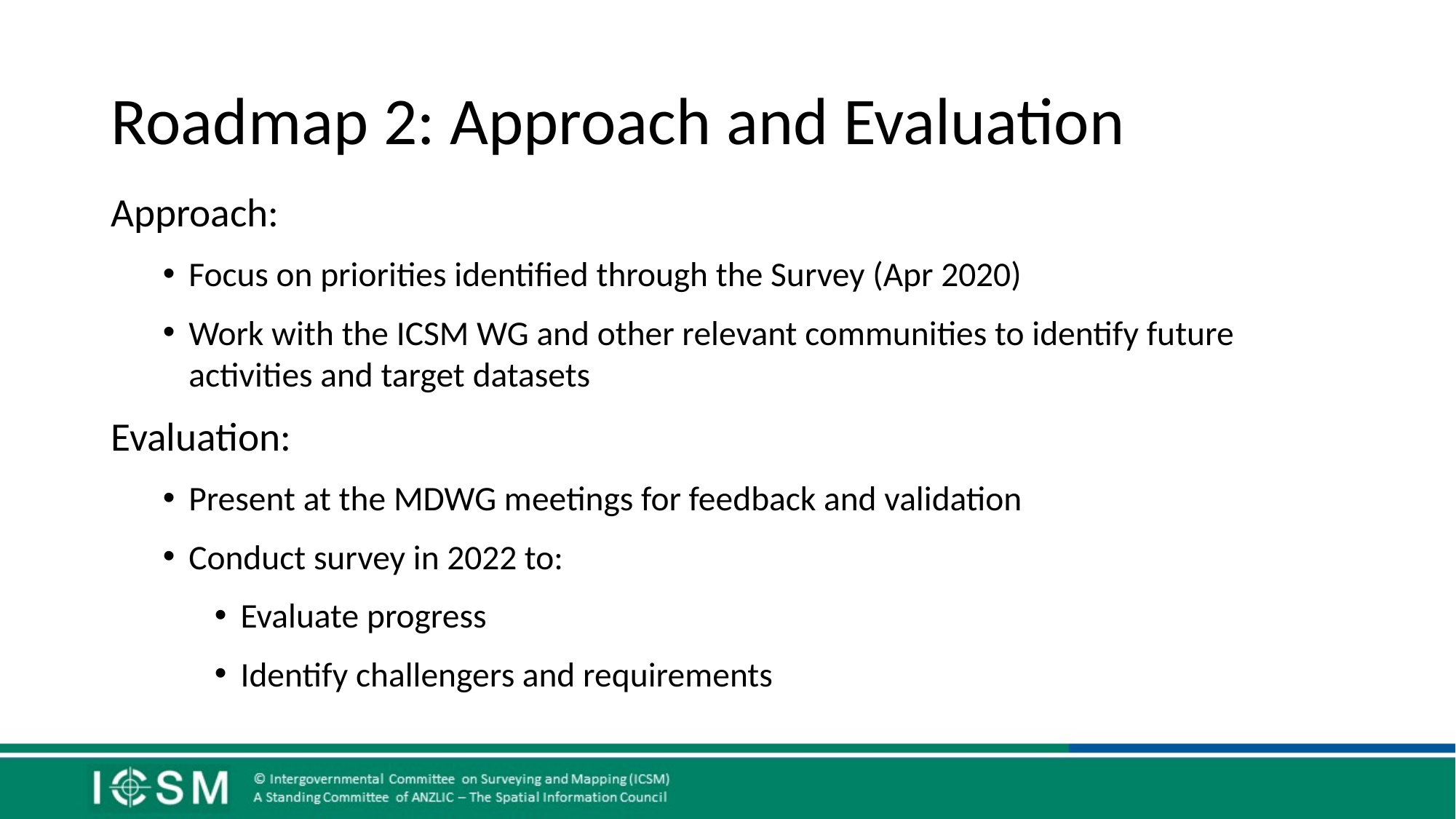

# Roadmap 2: Approach and Evaluation
Approach:
Focus on priorities identified through the Survey (Apr 2020)
Work with the ICSM WG and other relevant communities to identify future activities and target datasets
Evaluation:
Present at the MDWG meetings for feedback and validation
Conduct survey in 2022 to:
Evaluate progress
Identify challengers and requirements